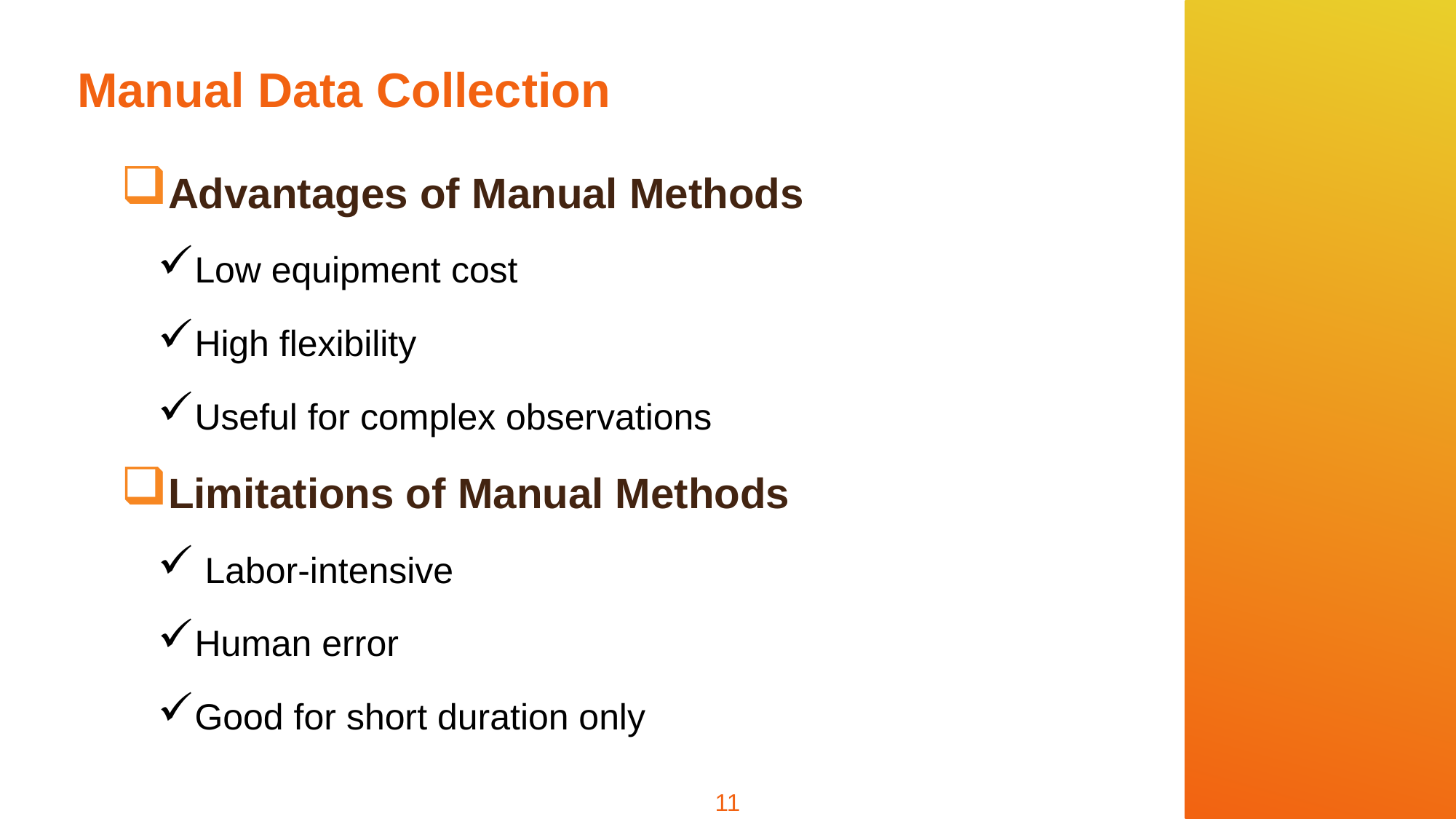

# Manual Data Collection
Advantages of Manual Methods
Low equipment cost
High flexibility
Useful for complex observations
Limitations of Manual Methods
 Labor-intensive
Human error
Good for short duration only